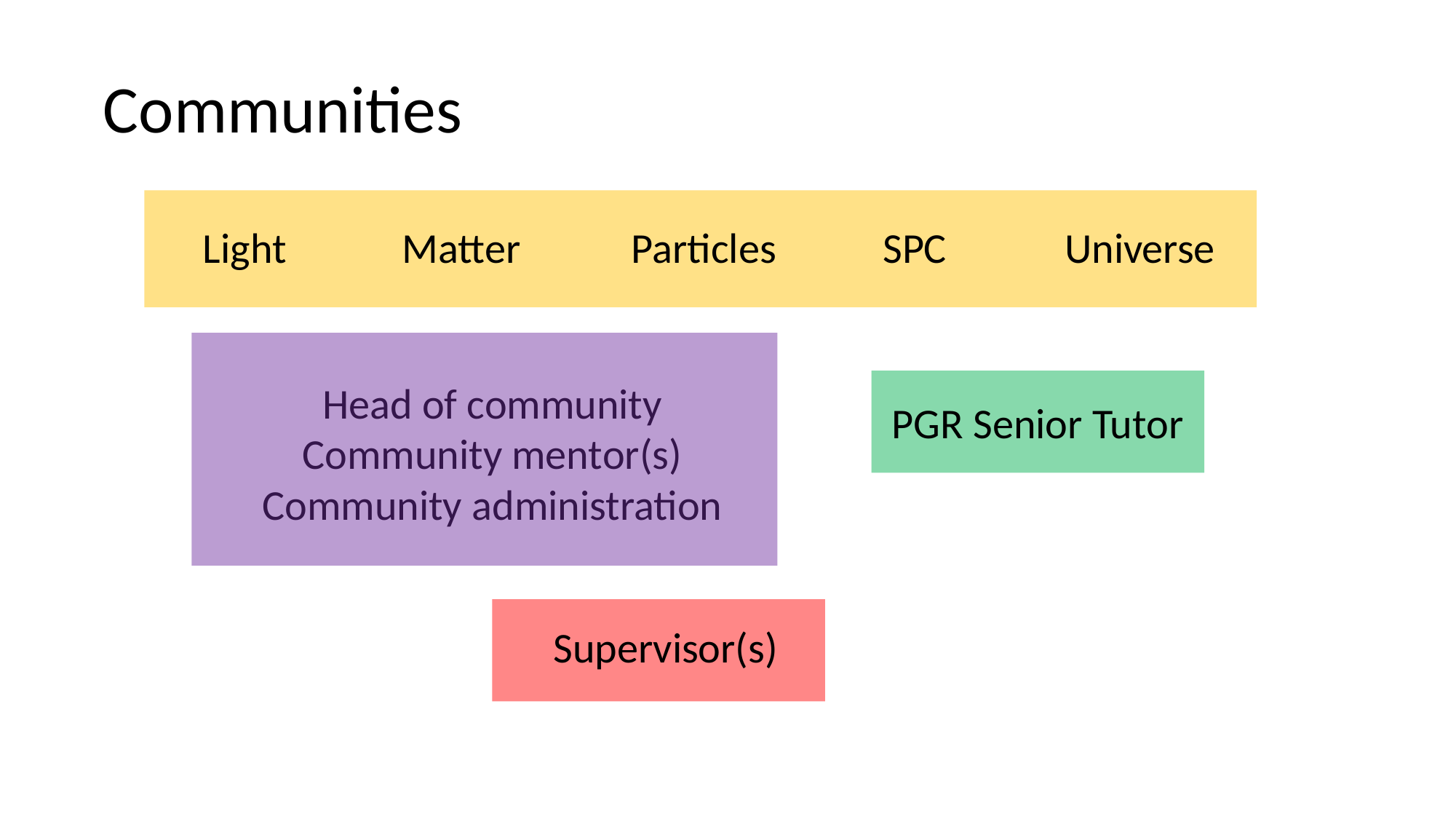

# Communities

Light
Matter
Particles
SPC
Universe

Head of community
Community mentor(s)
Community administration

PGR Senior Tutor

Supervisor(s)